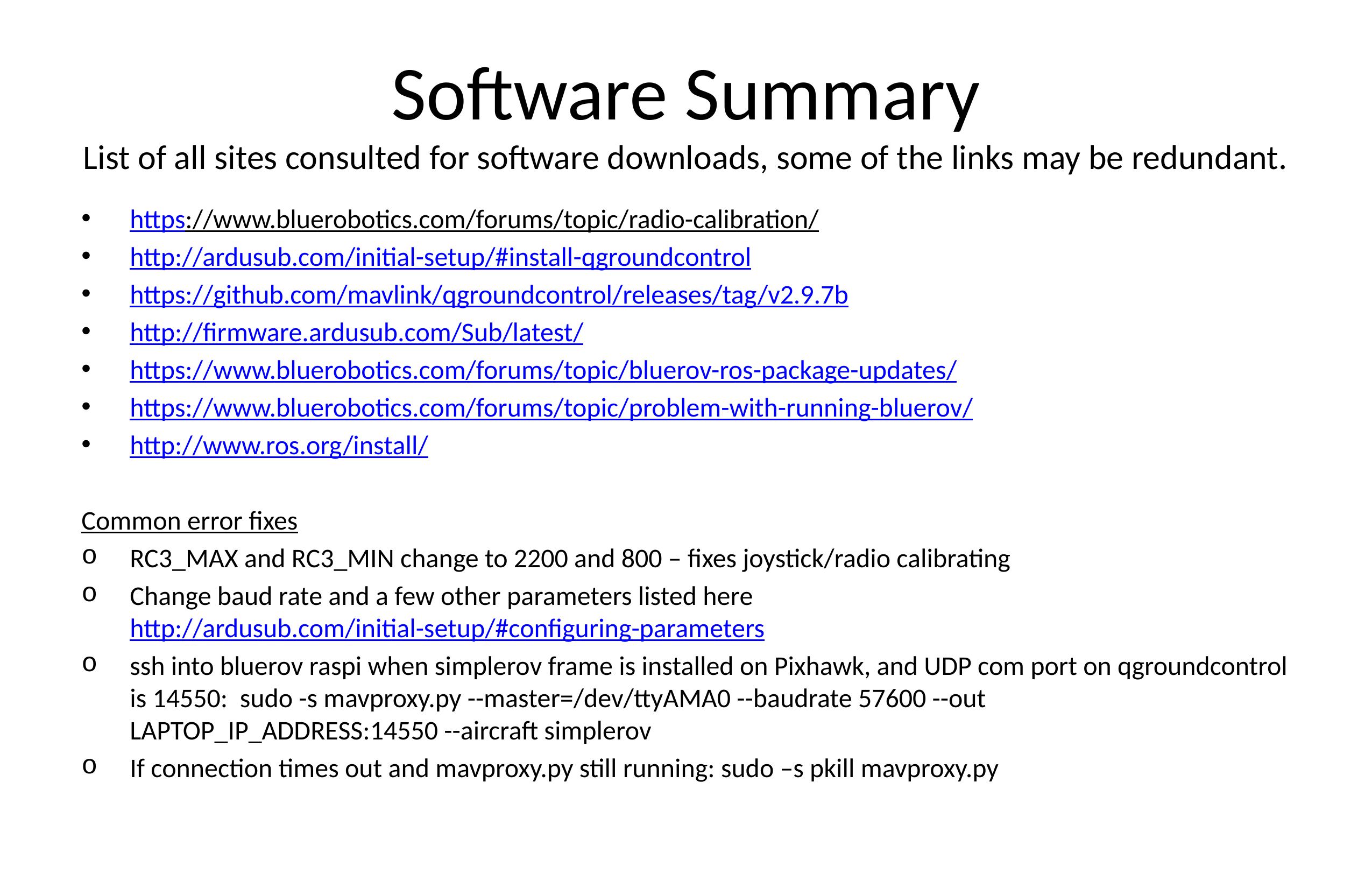

# Software Summary List of all sites consulted for software downloads, some of the links may be redundant.
https://www.bluerobotics.com/forums/topic/radio-calibration/
http://ardusub.com/initial-setup/#install-qgroundcontrol
https://github.com/mavlink/qgroundcontrol/releases/tag/v2.9.7b
http://firmware.ardusub.com/Sub/latest/
https://www.bluerobotics.com/forums/topic/bluerov-ros-package-updates/
https://www.bluerobotics.com/forums/topic/problem-with-running-bluerov/
http://www.ros.org/install/

Common error fixes
RC3_MAX and RC3_MIN change to 2200 and 800 – fixes joystick/radio calibrating
Change baud rate and a few other parameters listed here http://ardusub.com/initial-setup/#configuring-parameters
ssh into bluerov raspi when simplerov frame is installed on Pixhawk, and UDP com port on qgroundcontrol is 14550:  sudo -s mavproxy.py --master=/dev/ttyAMA0 --baudrate 57600 --out LAPTOP_IP_ADDRESS:14550 --aircraft simplerov
If connection times out and mavproxy.py still running: sudo –s pkill mavproxy.py